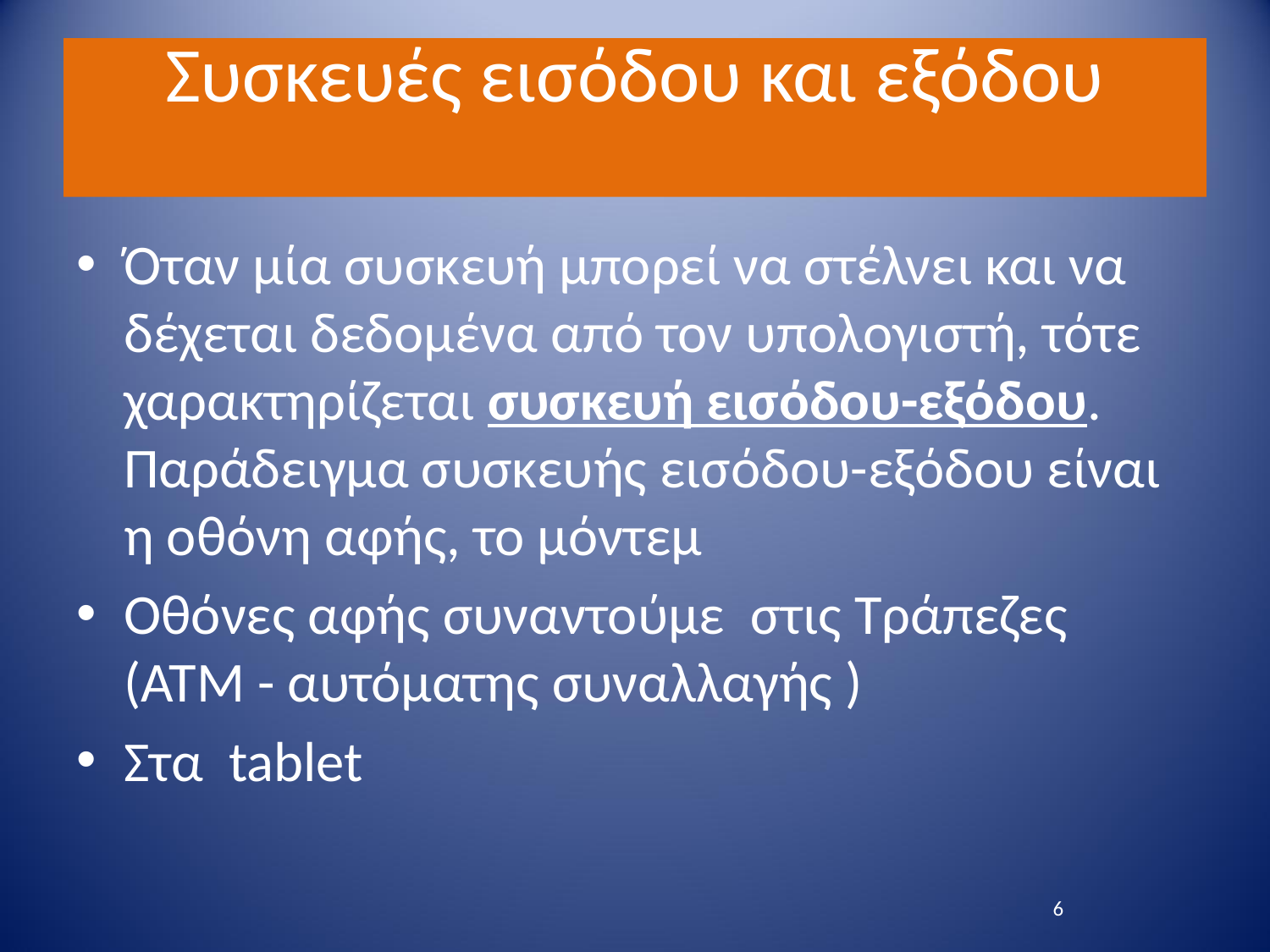

# Συσκευές εισόδου και εξόδου
Όταν μία συσκευή μπορεί να στέλνει και να δέχεται δεδομένα από τον υπολογιστή, τότε χαρακτηρίζεται συσκευή εισόδου-εξόδου. Παράδειγμα συσκευής εισόδου-εξόδου είναι η οθόνη αφής, το μόντεμ
Οθόνες αφής συναντούμε  στις Τράπεζες (ΑΤΜ - αυτόματης συναλλαγής )
Στα  tablet
6